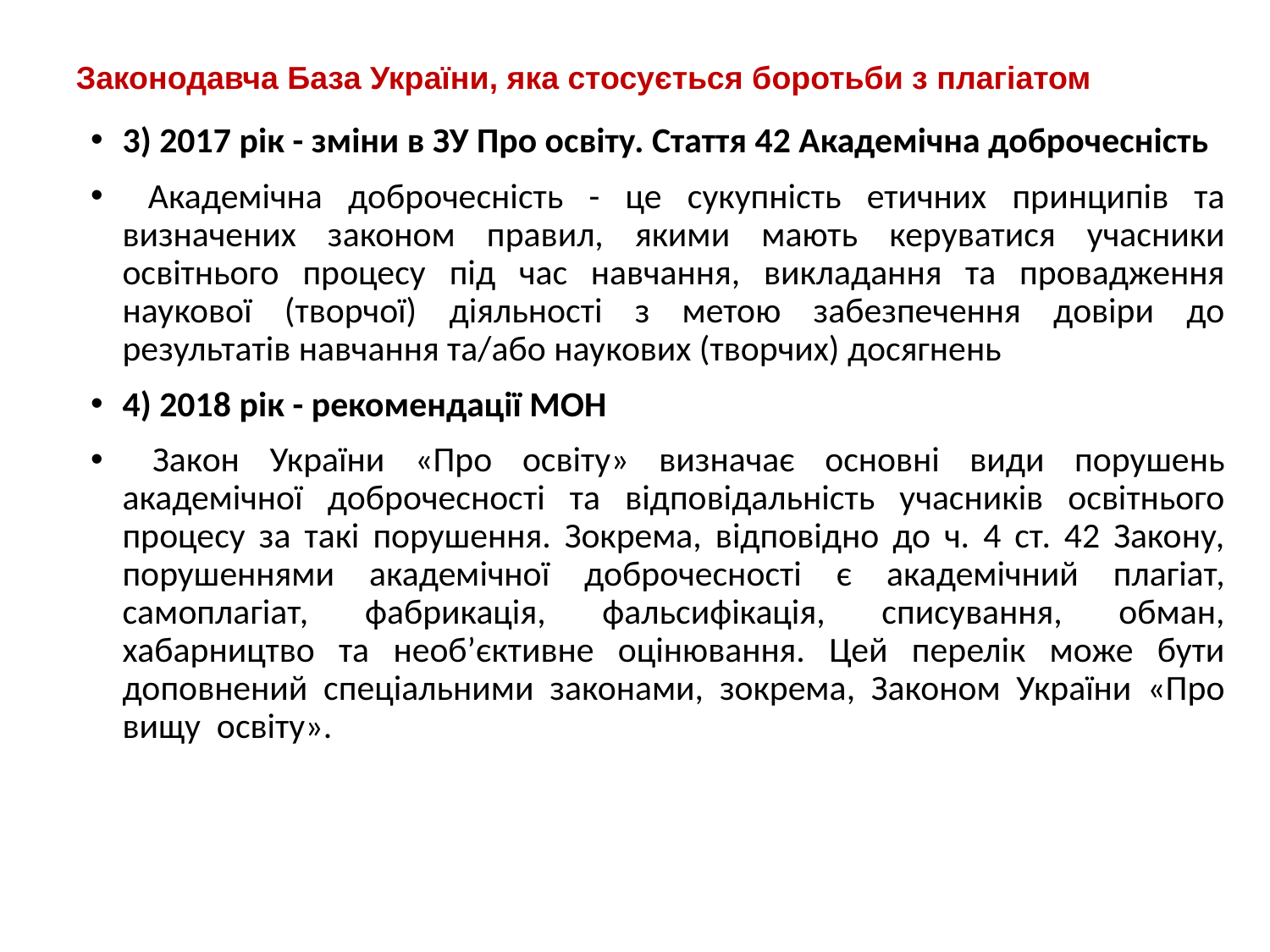

Законодавча База України, яка стосується боротьби з плагіатом
3) 2017 рік - зміни в ЗУ Про освіту. Стаття 42 Академічна доброчесність
 Академічна доброчесність - це сукупність етичних принципів та визначених законом правил, якими мають керуватися учасники освітнього процесу під час навчання, викладання та провадження наукової (творчої) діяльності з метою забезпечення довіри до результатів навчання та/або наукових (творчих) досягнень
4) 2018 рік - рекомендації МОН
 Закон України «Про освіту» визначає основні види порушень академічної доброчесності та відповідальність учасників освітнього процесу за такі порушення. Зокрема, відповідно до ч. 4 ст. 42 Закону, порушеннями академічної доброчесності є академічний плагіат, самоплагіат, фабрикація, фальсифікація, списування, обман, хабарництво та необ’єктивне оцінювання. Цей перелік може бути доповнений спеціальними законами, зокрема, Законом України «Про вищу  освіту».